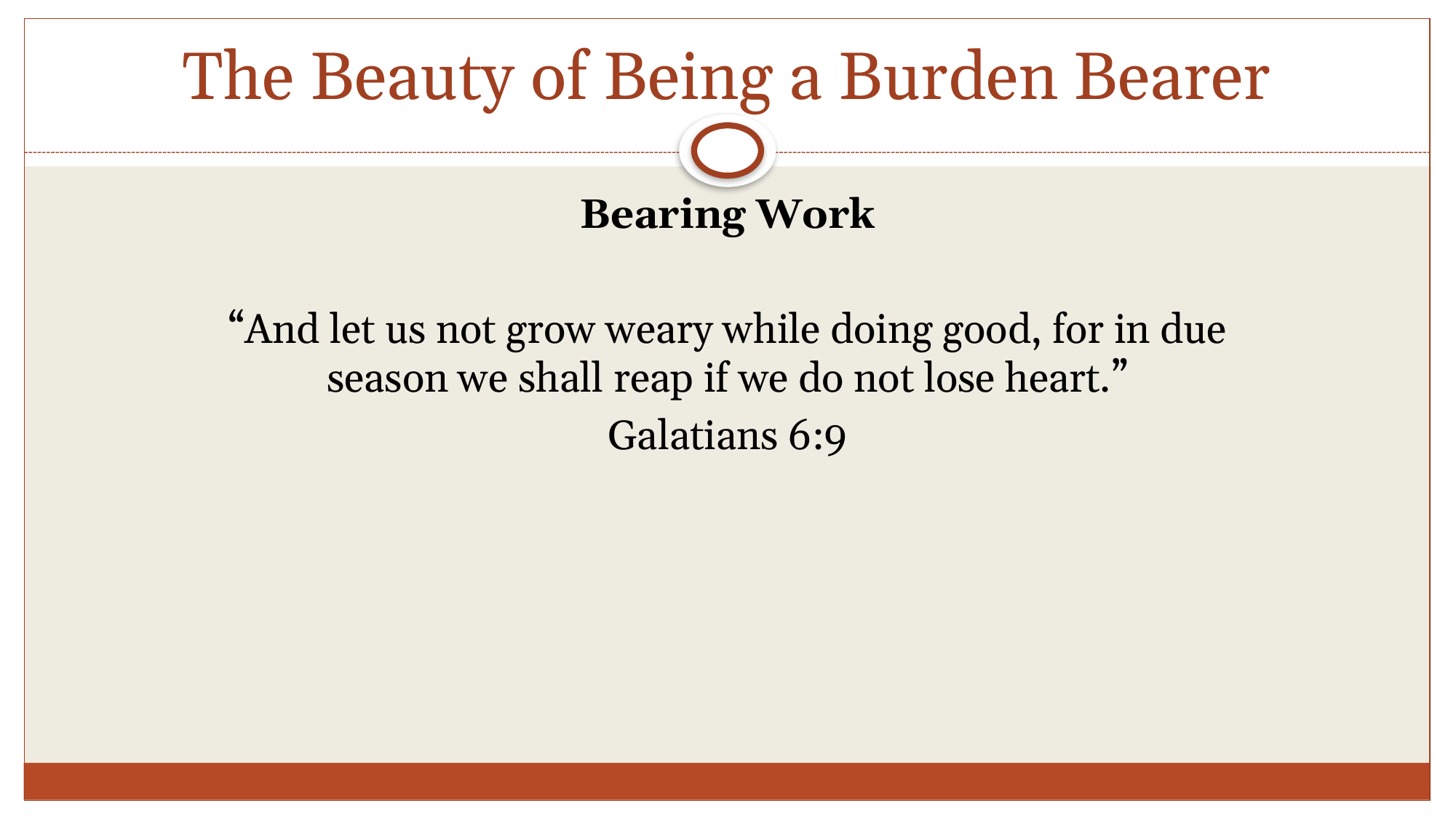

# The Beauty of Being a Burden Bearer
Bearing Work

“And let us not grow weary while doing good, for in due season we shall reap if we do not lose heart.”
Galatians 6:9